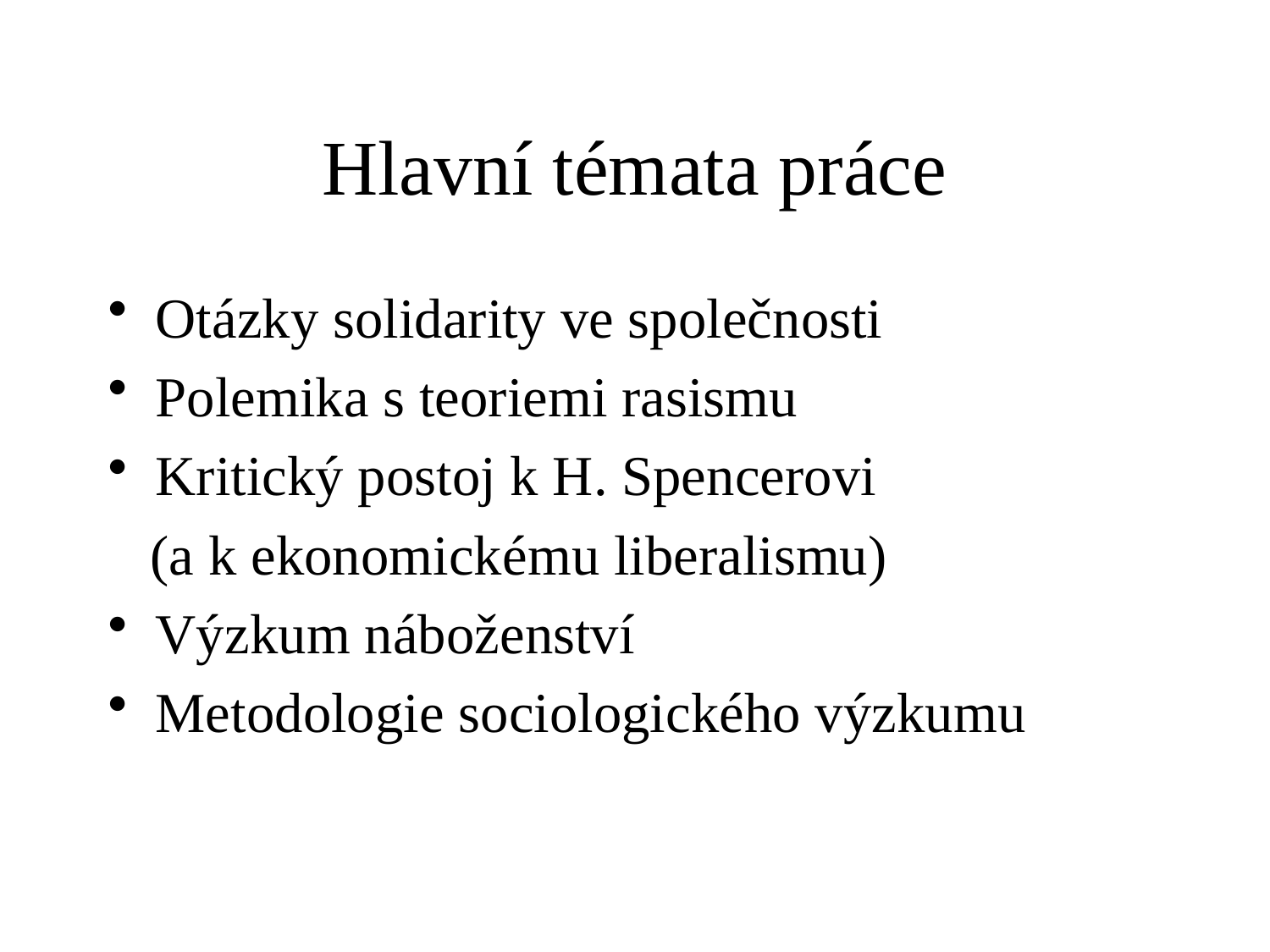

# Hlavní témata práce
Otázky solidarity ve společnosti
Polemika s teoriemi rasismu
Kritický postoj k H. Spencerovi
   (a k ekonomickému liberalismu)
Výzkum náboženství
Metodologie sociologického výzkumu